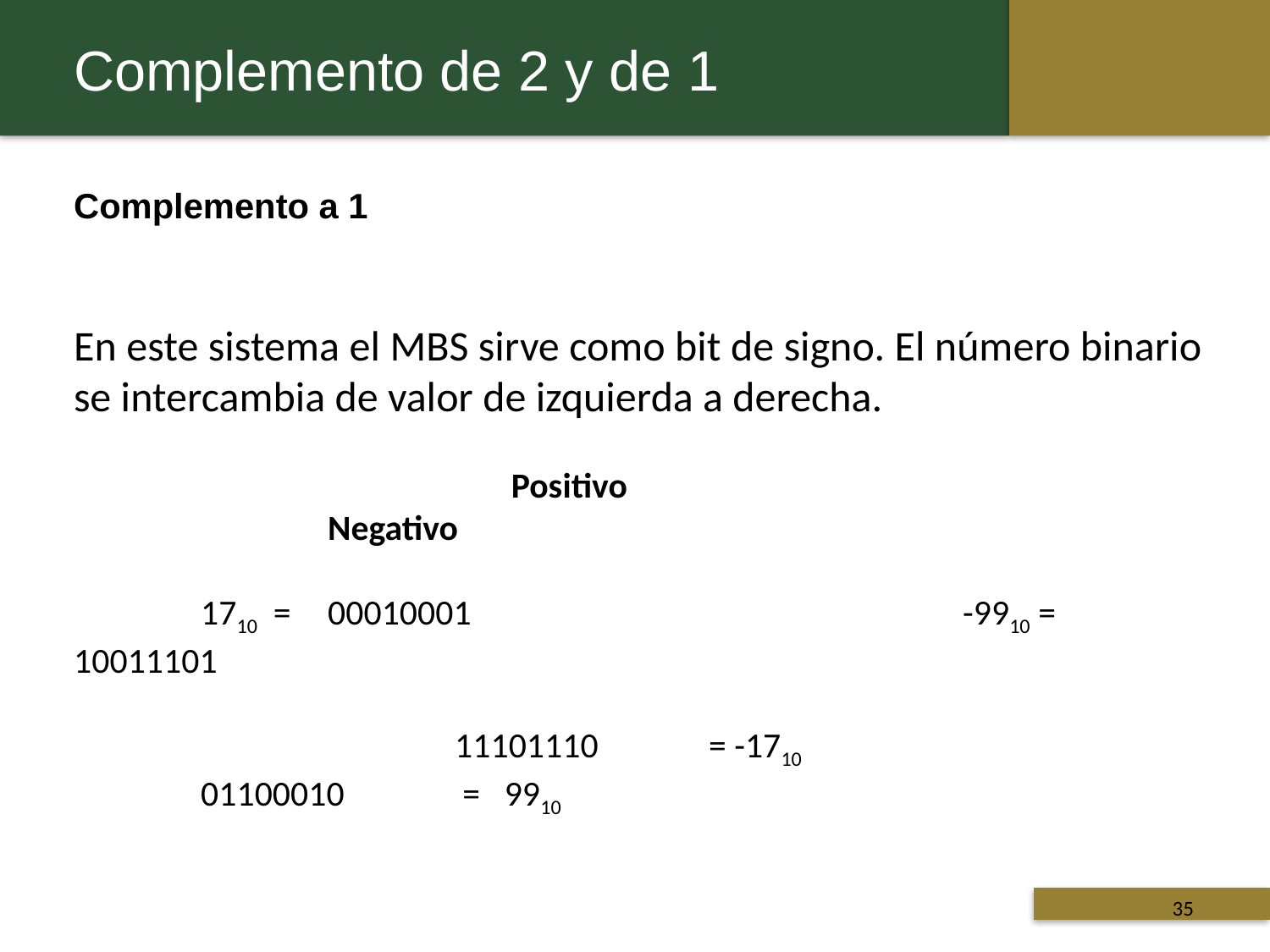

Complemento de 2 y de 1
Complemento a 1

En este sistema el MBS sirve como bit de signo. El número binario se intercambia de valor de izquierda a derecha.

 			Positivo				 			Negativo

	1710  =  	00010001				-9910 = 	10011101

			11101110	= -1710 				01100010	 =   9910

35